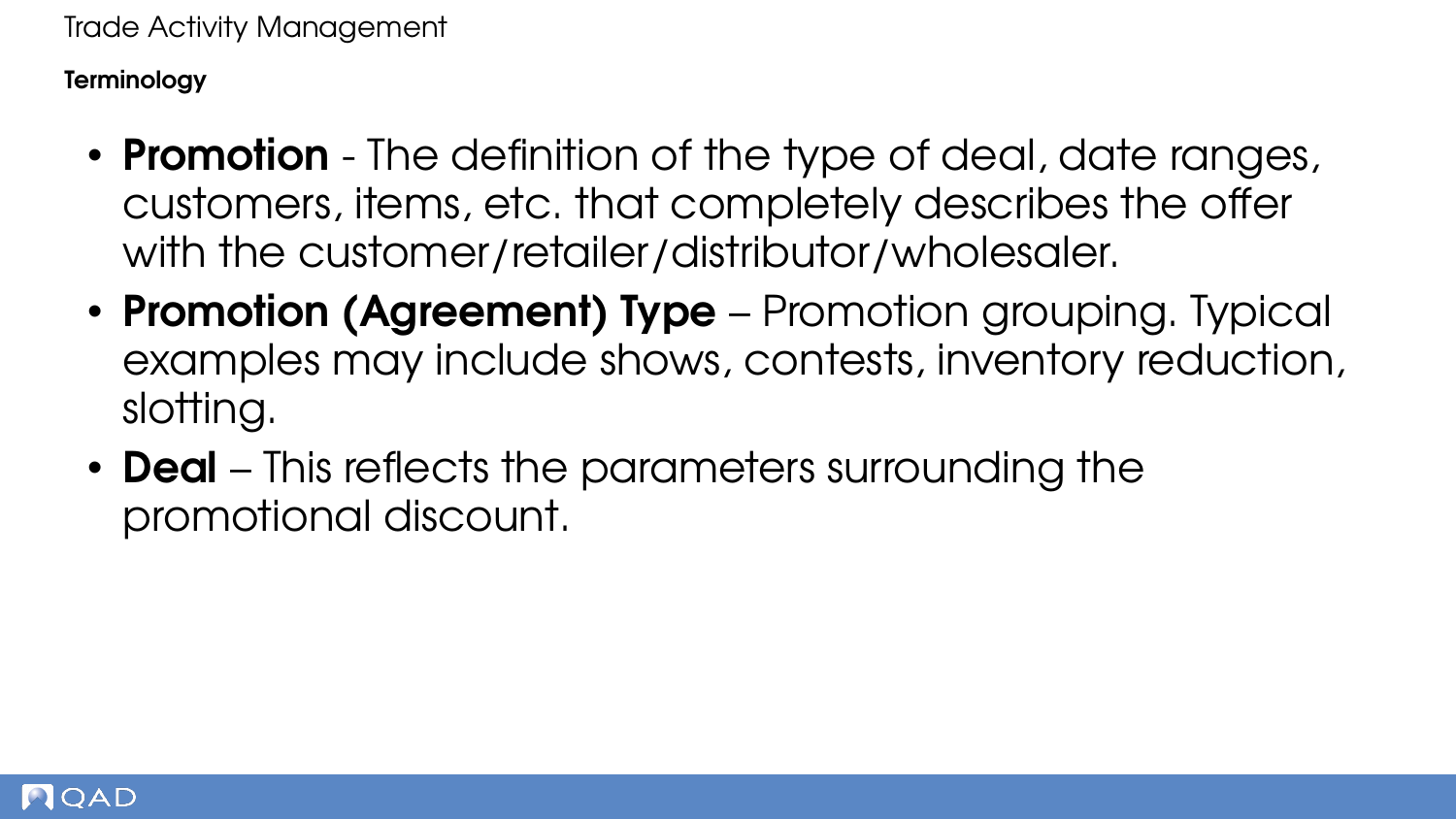

Trade Activity Management
# Terminology
Promotion - The definition of the type of deal, date ranges, customers, items, etc. that completely describes the offer with the customer/retailer/distributor/wholesaler.
Promotion (Agreement) Type – Promotion grouping. Typical examples may include shows, contests, inventory reduction, slotting.
Deal – This reflects the parameters surrounding the promotional discount.